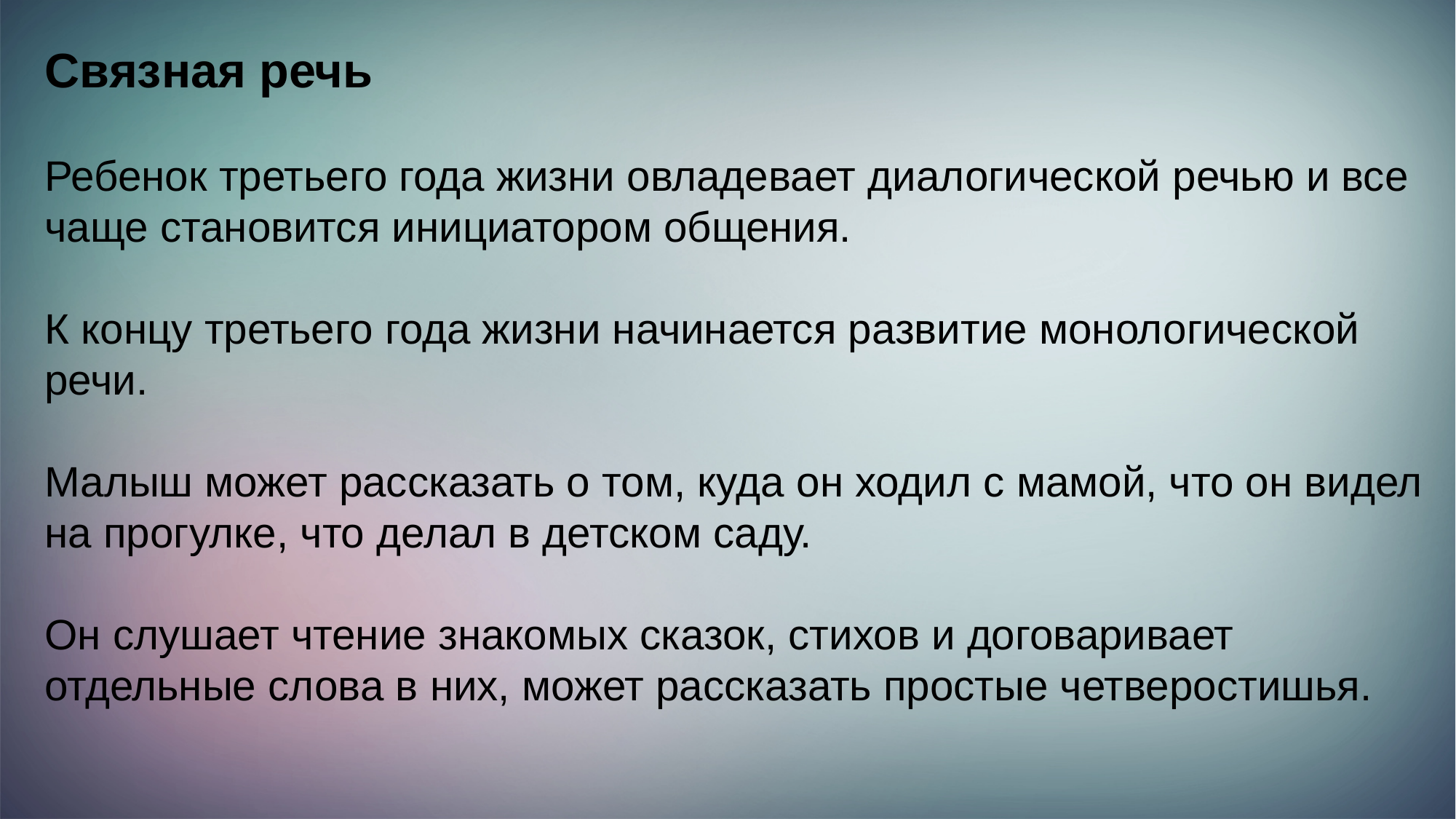

Связная речь

Ребенок третьего года жизни овладевает диалогической речью и все чаще становится инициатором общения.

К концу третьего года жизни начинается развитие монологической речи.

Малыш может рассказать о том, куда он ходил с мамой, что он видел на прогулке, что делал в детском саду.

Он слушает чтение знакомых сказок, стихов и договаривает отдельные слова в них, может рассказать простые четверостишья.